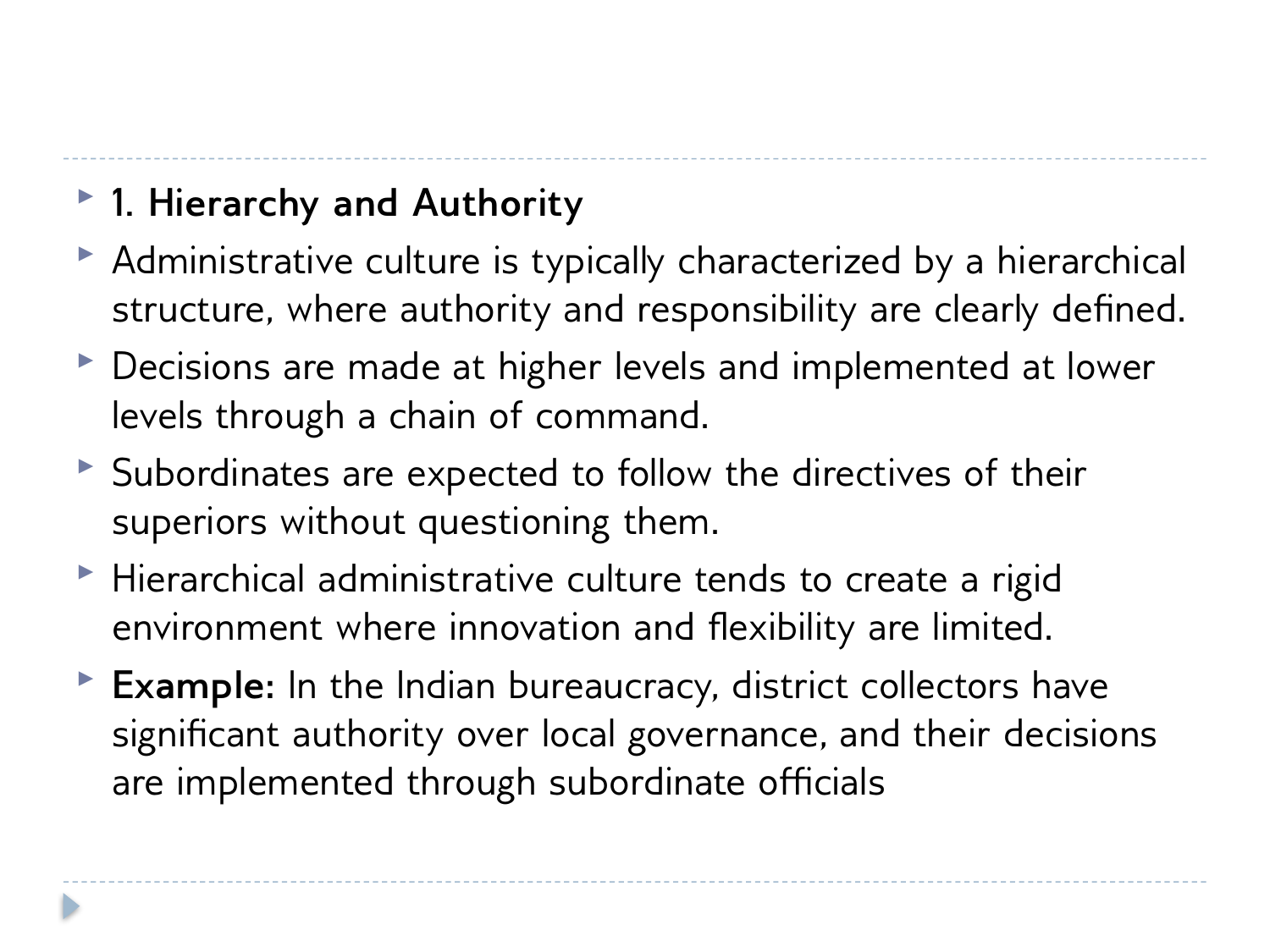

#
1. Hierarchy and Authority
Administrative culture is typically characterized by a hierarchical structure, where authority and responsibility are clearly defined.
Decisions are made at higher levels and implemented at lower levels through a chain of command.
Subordinates are expected to follow the directives of their superiors without questioning them.
Hierarchical administrative culture tends to create a rigid environment where innovation and flexibility are limited.
Example: In the Indian bureaucracy, district collectors have significant authority over local governance, and their decisions are implemented through subordinate officials